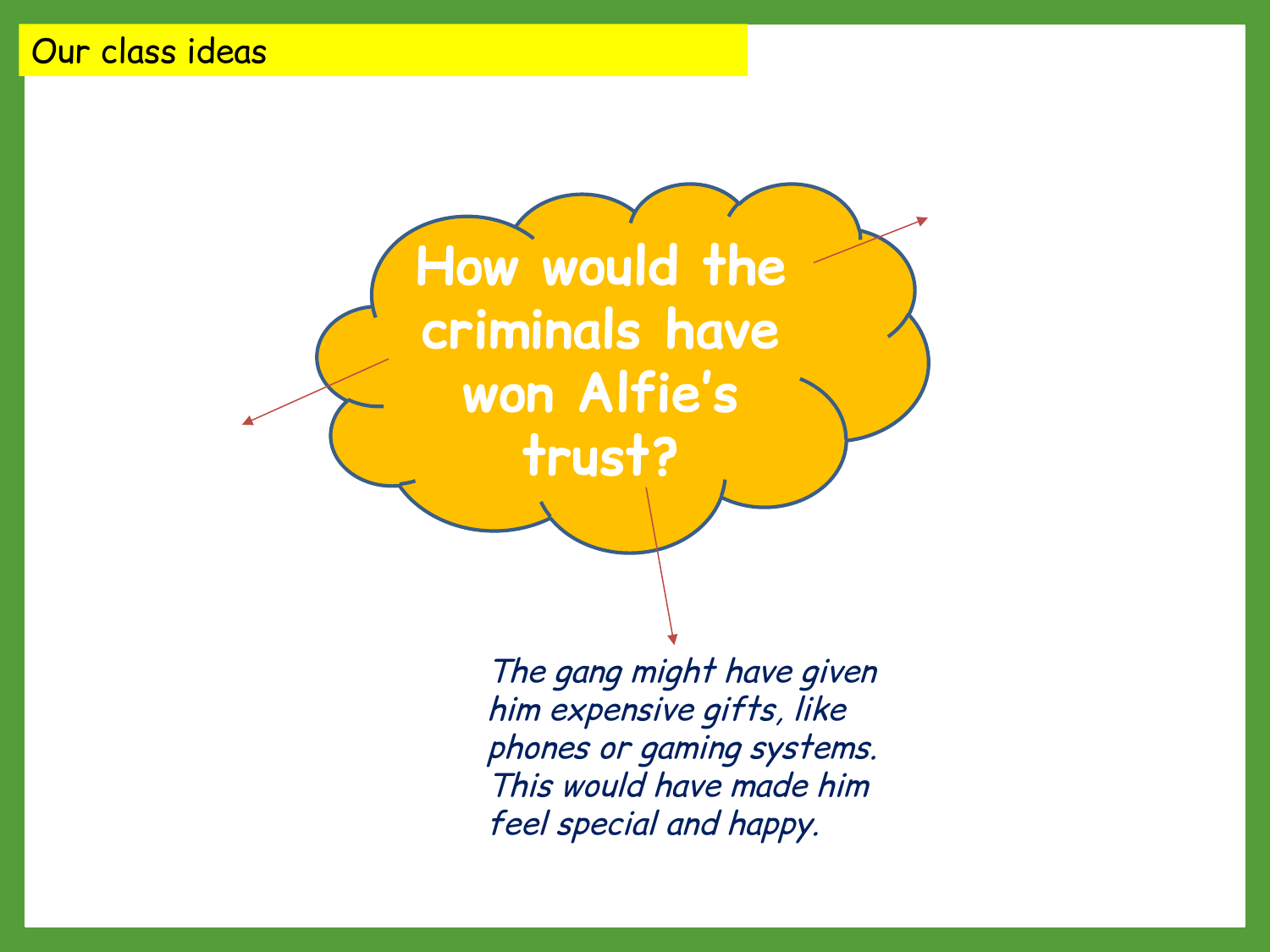

Our class ideas
How would the criminals have won Alfie’s trust?
The gang might have given him expensive gifts, like phones or gaming systems. This would have made him feel special and happy.